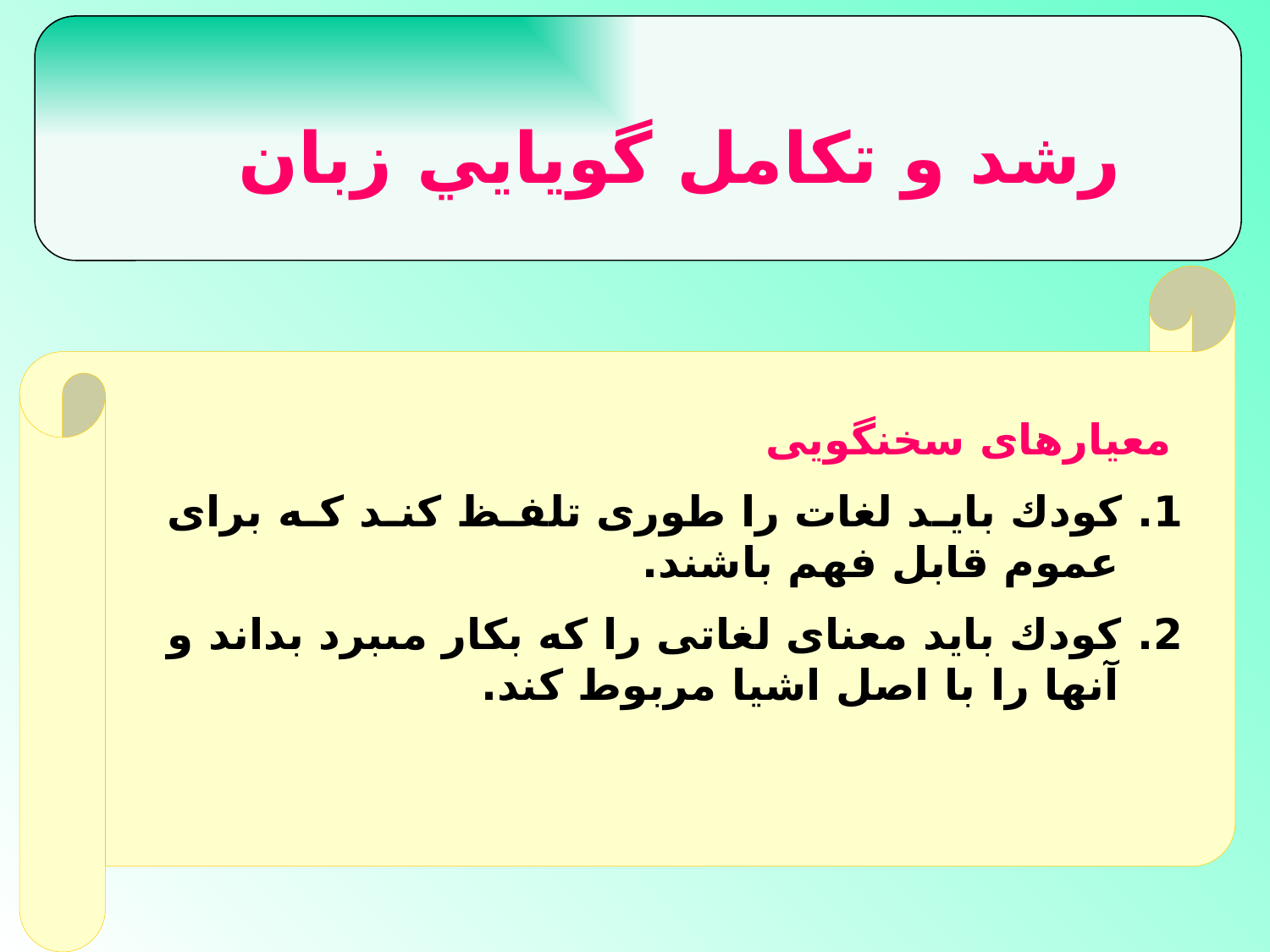

رشد و تكامل گويايي زبان

 معيارهاى سخن‏گويى
1. كودك بايد لغات را طورى تلفظ كند كه براى عموم قابل فهم باشند.
2. كودك بايد معناى لغاتى را كه بكار مى‏برد بداند و آنها را با اصل اشيا مربوط كند.